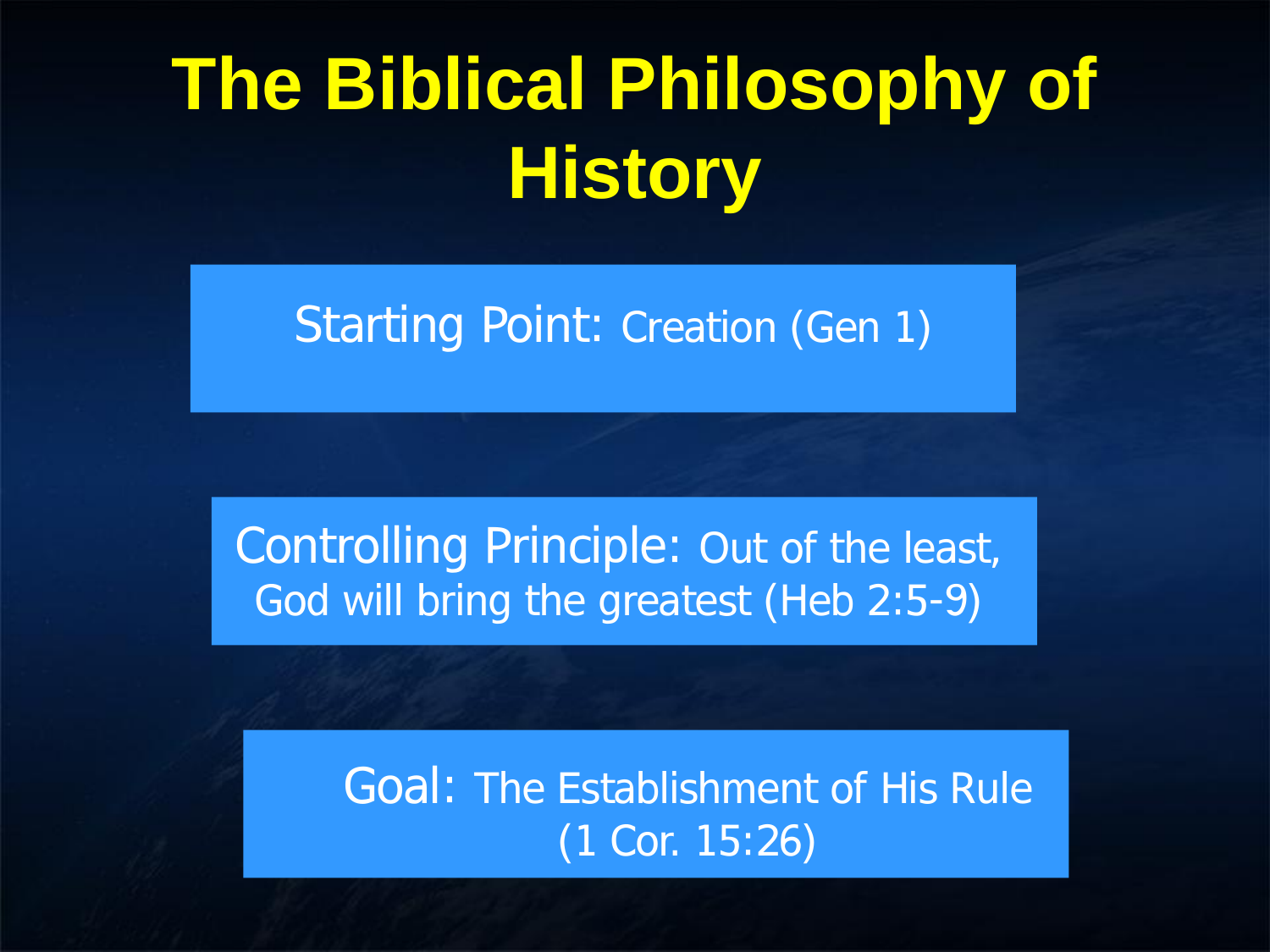

# The Biblical Philosophy of History

Starting Point: Creation (Gen 1)

Controlling Principle: Out of the least, God will bring the greatest (Heb 2:5-9)

Goal: The Establishment of His Rule (1 Cor. 15:26)